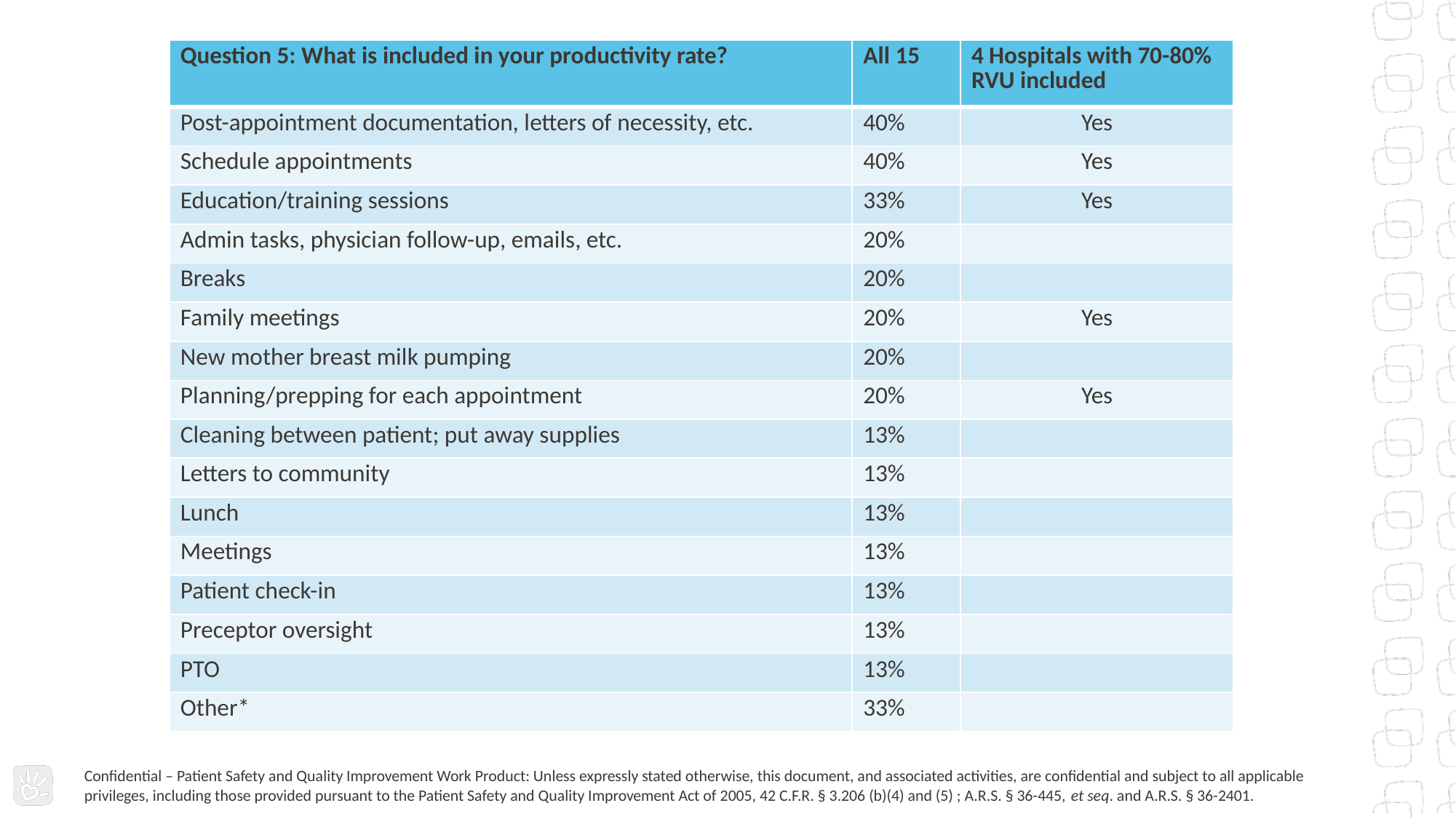

| Question 5: What is included in your productivity rate? | All 15 | 4 Hospitals with 70-80% RVU included |
| --- | --- | --- |
| Post-appointment documentation, letters of necessity, etc. | 40% | Yes |
| Schedule appointments | 40% | Yes |
| Education/training sessions | 33% | Yes |
| Admin tasks, physician follow-up, emails, etc. | 20% |  |
| Breaks | 20% |  |
| Family meetings | 20% | Yes |
| New mother breast milk pumping | 20% |  |
| Planning/prepping for each appointment | 20% | Yes |
| Cleaning between patient; put away supplies | 13% |  |
| Letters to community | 13% |  |
| Lunch | 13% |  |
| Meetings | 13% |  |
| Patient check-in | 13% |  |
| Preceptor oversight | 13% |  |
| PTO | 13% |  |
| Other\* | 33% |  |
Confidential – Patient Safety and Quality Improvement Work Product: Unless expressly stated otherwise, this document, and associated activities, are confidential and subject to all applicable privileges, including those provided pursuant to the Patient Safety and Quality Improvement Act of 2005, 42 C.F.R. § 3.206 (b)(4) and (5) ; A.R.S. § 36-445, et seq. and A.R.S. § 36-2401.